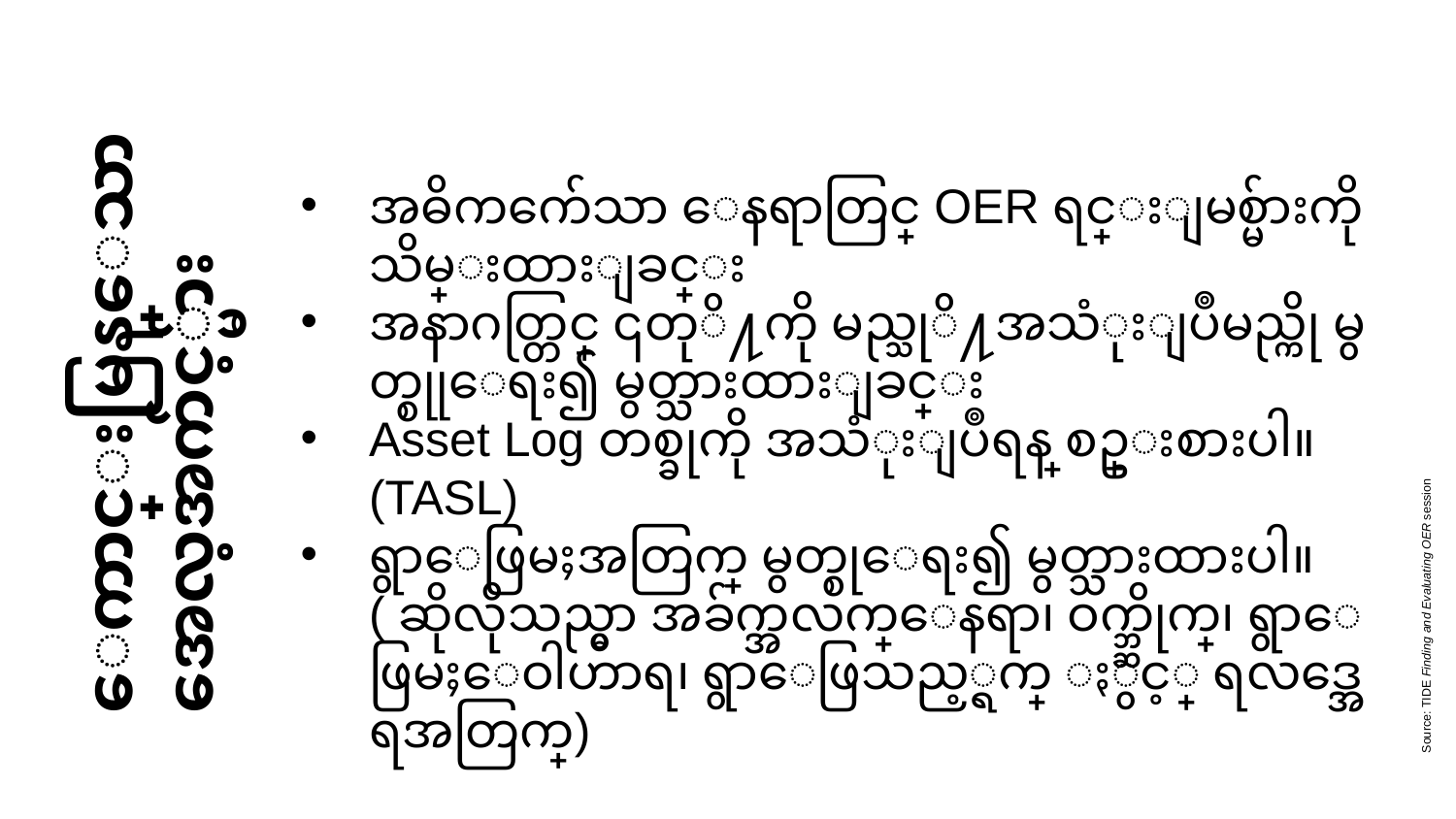

အဓိကက်ေသာ ေနရာတြင္ OER ရင္းျမစ္မ်ားကို သိမ္းထားျခင္း
အနာဂတ္တြင္ ၎တုိ႔ကို မည္သုိ႔အသံုးျပဳမည္ကို မွတ္စုုေရး၍ မွတ္သားထားျခင္း
Asset Log တစ္ခုကို အသံုးျပဳရန္ စဥ္းစားပါ။  (TASL)
ရွာေဖြမႈအတြက္ မွတ္စုေရး၍ မွတ္သားထားပါ။ ( ဆိုလိုသည္မွာ အခ်က္အလက္ေနရာ၊ ဝက္ဘ္ဆိုက္၊ ရွာေဖြမႈေဝါဟာရ၊ ရွာေဖြသည့္ရက္ ႏွင့္ ရလဒ္အေရအတြက္)

Source: TIDE Finding and Evaluating OER session
ေကာင္းမြန္ေသာ
အေလ့အက်င့္မ်ား